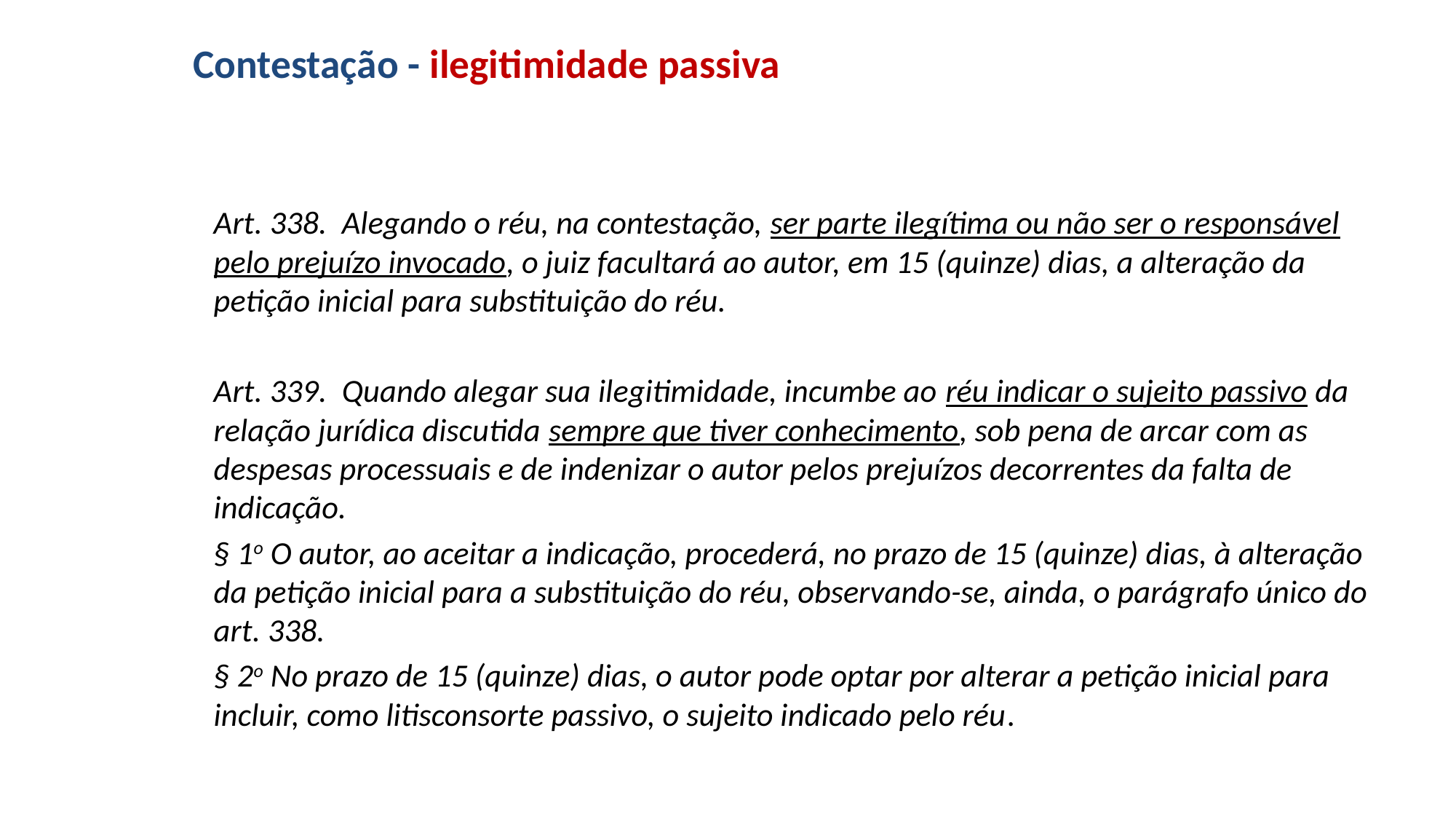

# Contestação - ilegitimidade passiva
Art. 338.  Alegando o réu, na contestação, ser parte ilegítima ou não ser o responsável pelo prejuízo invocado, o juiz facultará ao autor, em 15 (quinze) dias, a alteração da petição inicial para substituição do réu.

Art. 339.  Quando alegar sua ilegitimidade, incumbe ao réu indicar o sujeito passivo da relação jurídica discutida sempre que tiver conhecimento, sob pena de arcar com as despesas processuais e de indenizar o autor pelos prejuízos decorrentes da falta de indicação.
§ 1o O autor, ao aceitar a indicação, procederá, no prazo de 15 (quinze) dias, à alteração da petição inicial para a substituição do réu, observando-se, ainda, o parágrafo único do art. 338.
§ 2o No prazo de 15 (quinze) dias, o autor pode optar por alterar a petição inicial para incluir, como litisconsorte passivo, o sujeito indicado pelo réu.